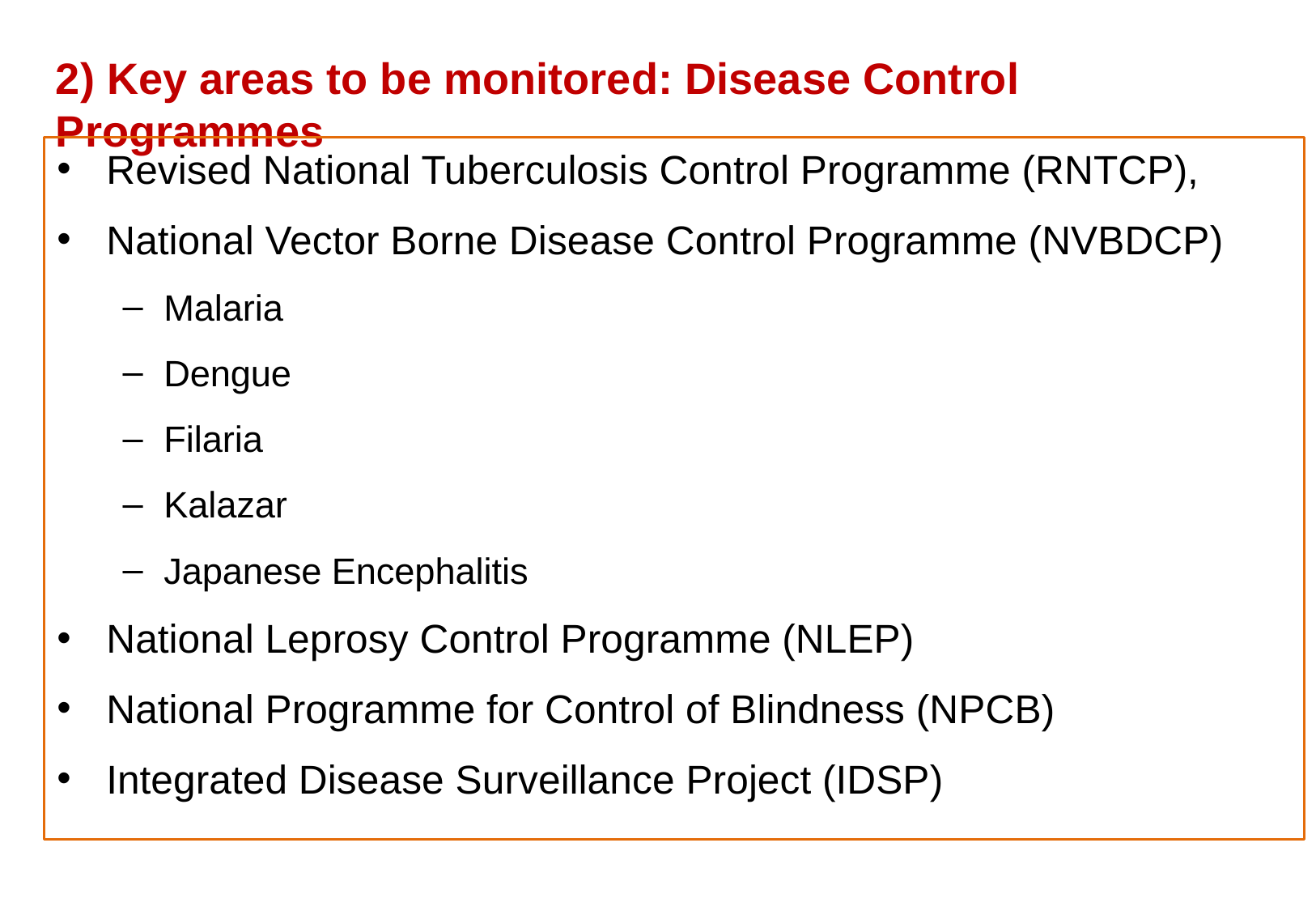

2) Key areas to be monitored: Disease Control Programmes
Revised National Tuberculosis Control Programme (RNTCP),
National Vector Borne Disease Control Programme (NVBDCP)
Malaria
Dengue
Filaria
Kalazar
Japanese Encephalitis
National Leprosy Control Programme (NLEP)
National Programme for Control of Blindness (NPCB)
Integrated Disease Surveillance Project (IDSP)